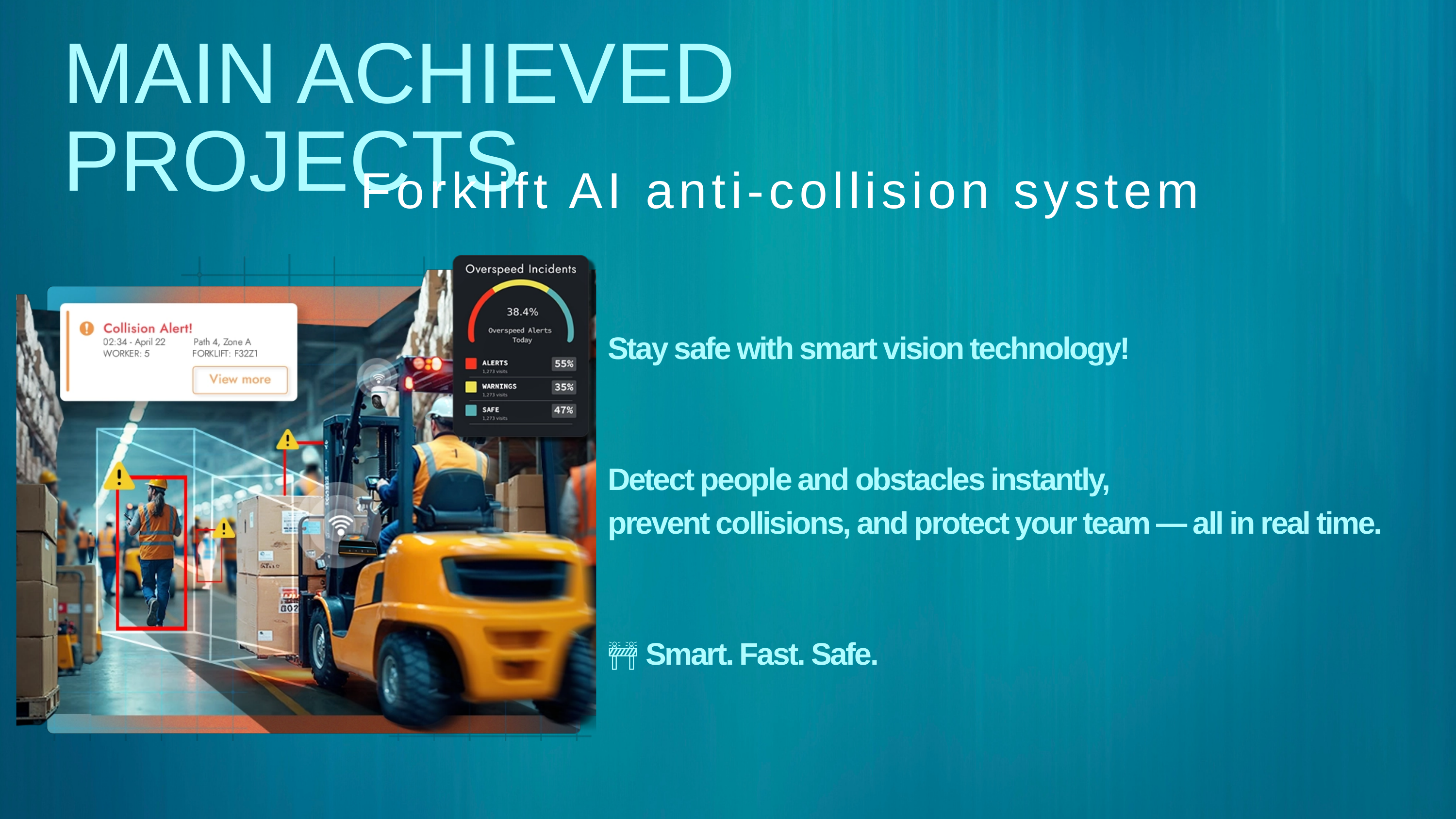

MAIN ACHIEVED PROJECTS
Forklift AI anti-collision system

Stay safe with smart vision technology!

Detect people and obstacles instantly,
prevent collisions, and protect your team — all in real time.

🚧 Smart. Fast. Safe.